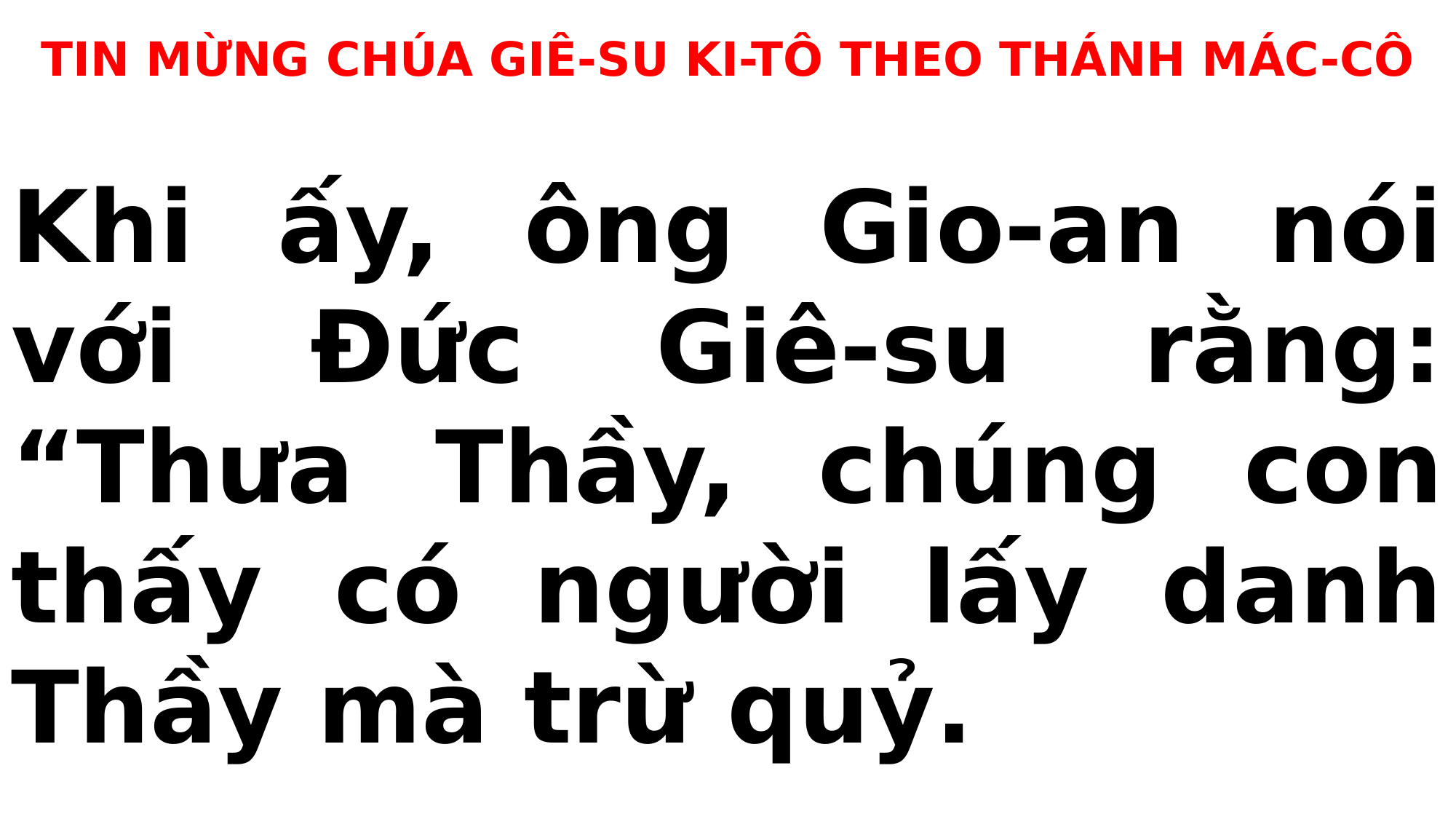

TIN MỪNG CHÚA GIÊ-SU KI-TÔ THEO THÁNH MÁC-CÔ
Khi ấy, ông Gio-an nói với Đức Giê-su rằng: “Thưa Thầy, chúng con thấy có người lấy danh Thầy mà trừ quỷ.